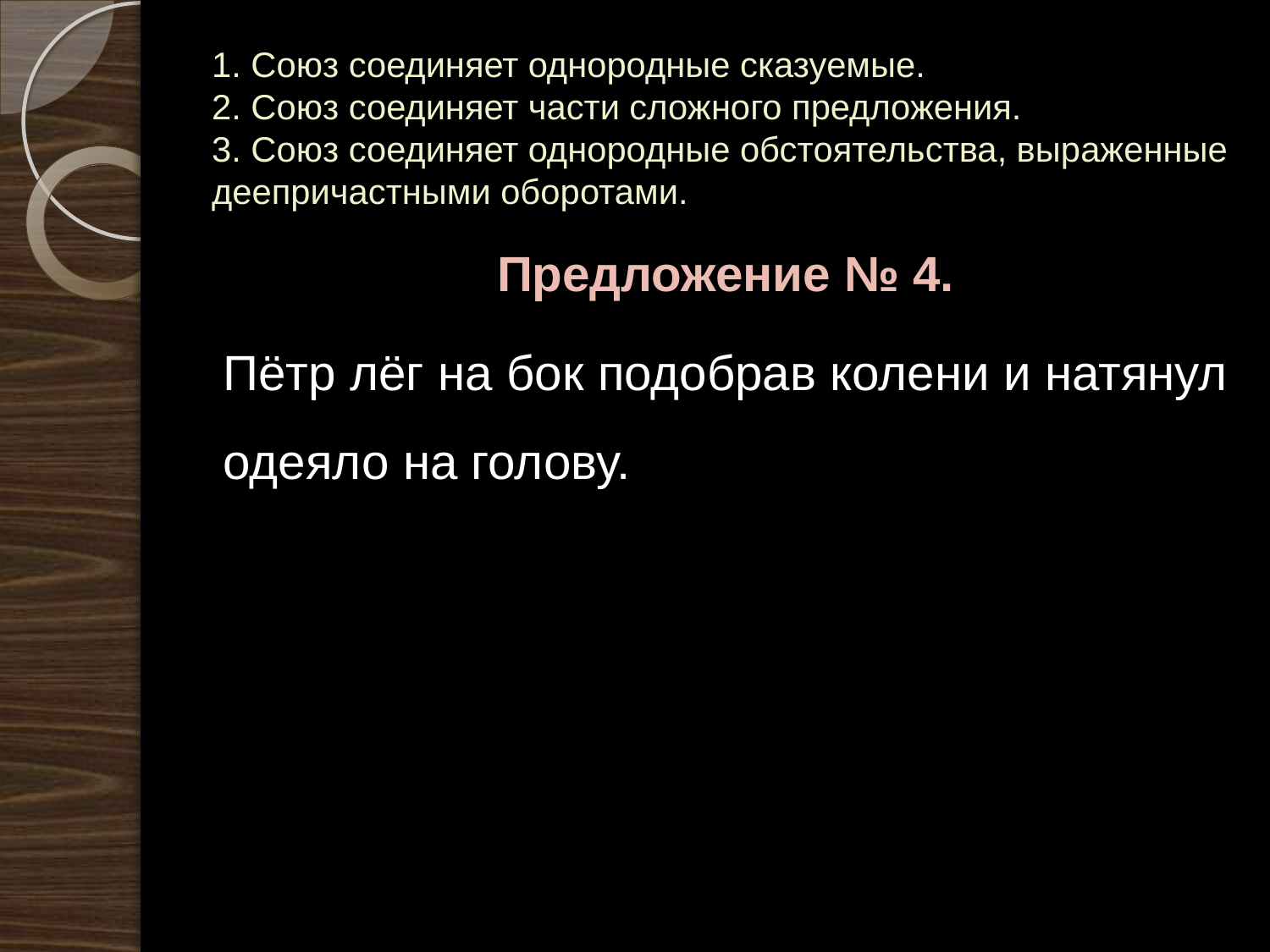

# 1. Союз соединяет однородные сказуемые. 2. Союз соединяет части сложного предложения. 3. Союз соединяет однородные обстоятельства, выраженные деепричастными оборотами.
Предложение № 4.
Пётр лёг на бок подобрав колени и натянул одеяло на голову.